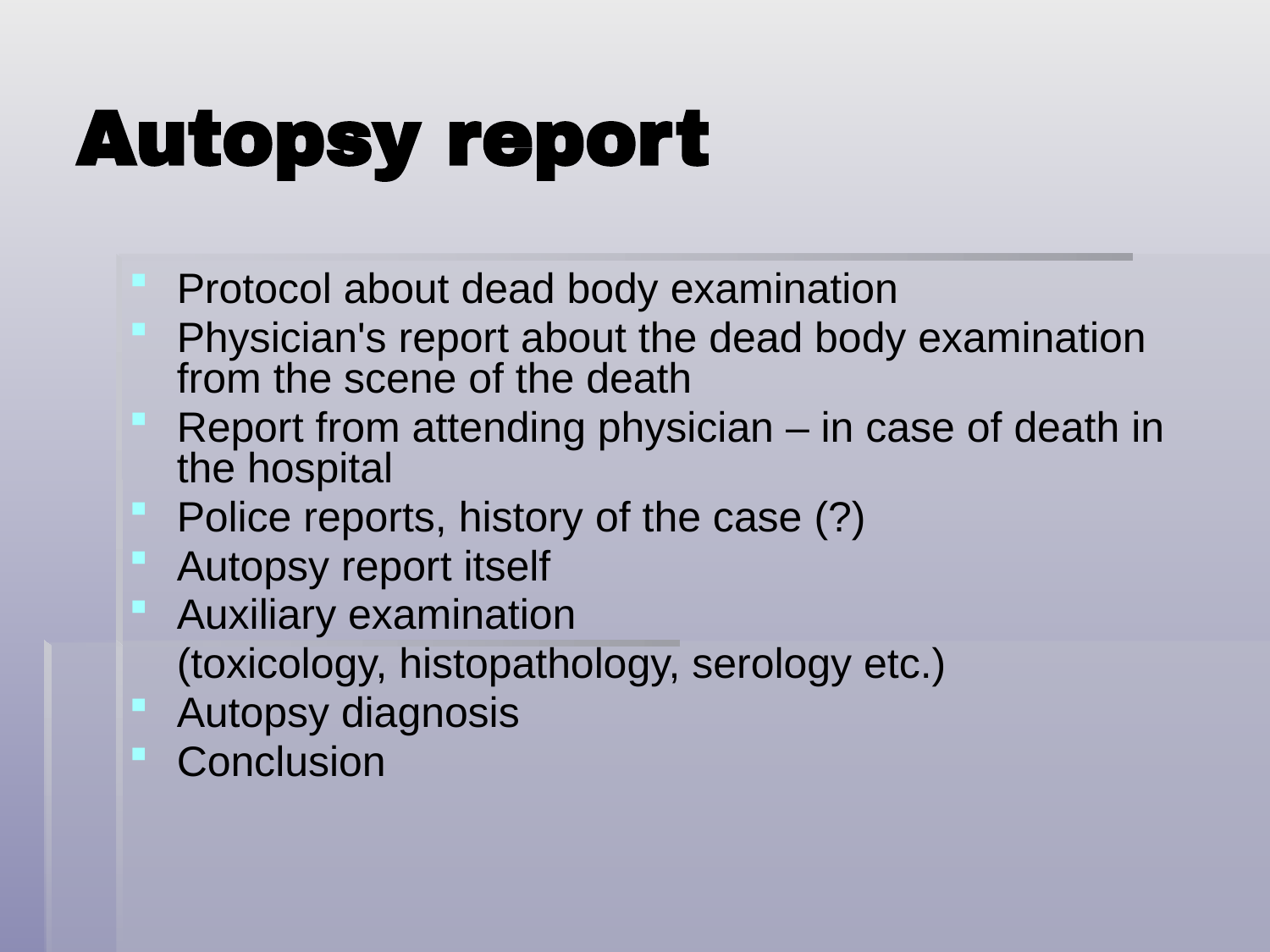

# Autopsy report

Protocol about dead body examination
Physician's report about the dead body examination from the scene of the death
Report from attending physician – in case of death in the hospital
Police reports, history of the case (?)
Autopsy report itself
Auxiliary examination
	(toxicology, histopathology, serology etc.)
Autopsy diagnosis
Conclusion